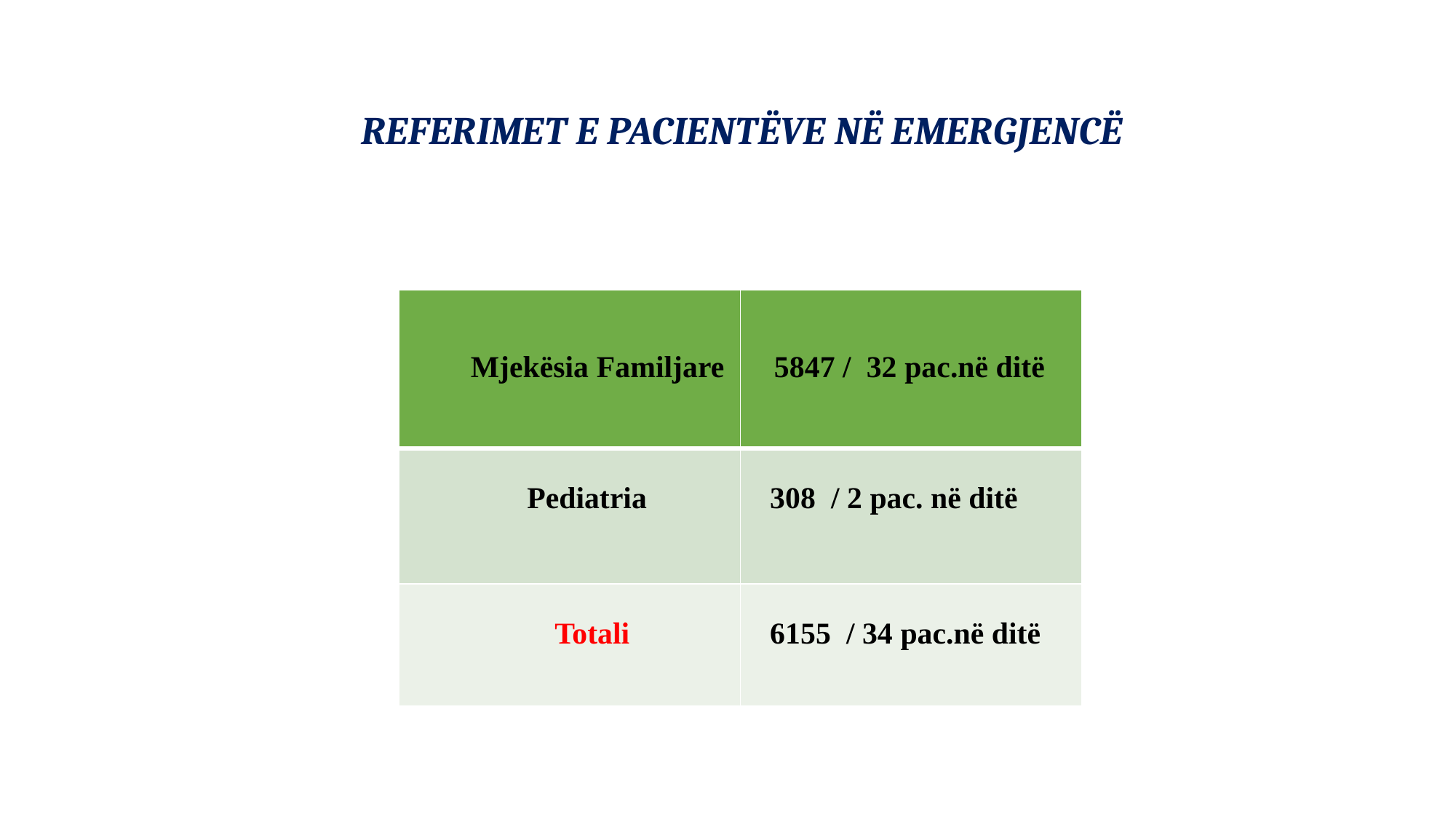

# REFERIMET E PACIENTËVE NË EMERGJENCË
| Mjekësia Familjare | 5847 / 32 pac.në ditë |
| --- | --- |
| Pediatria | 308 / 2 pac. në ditë |
| Totali | 6155 / 34 pac.në ditë |